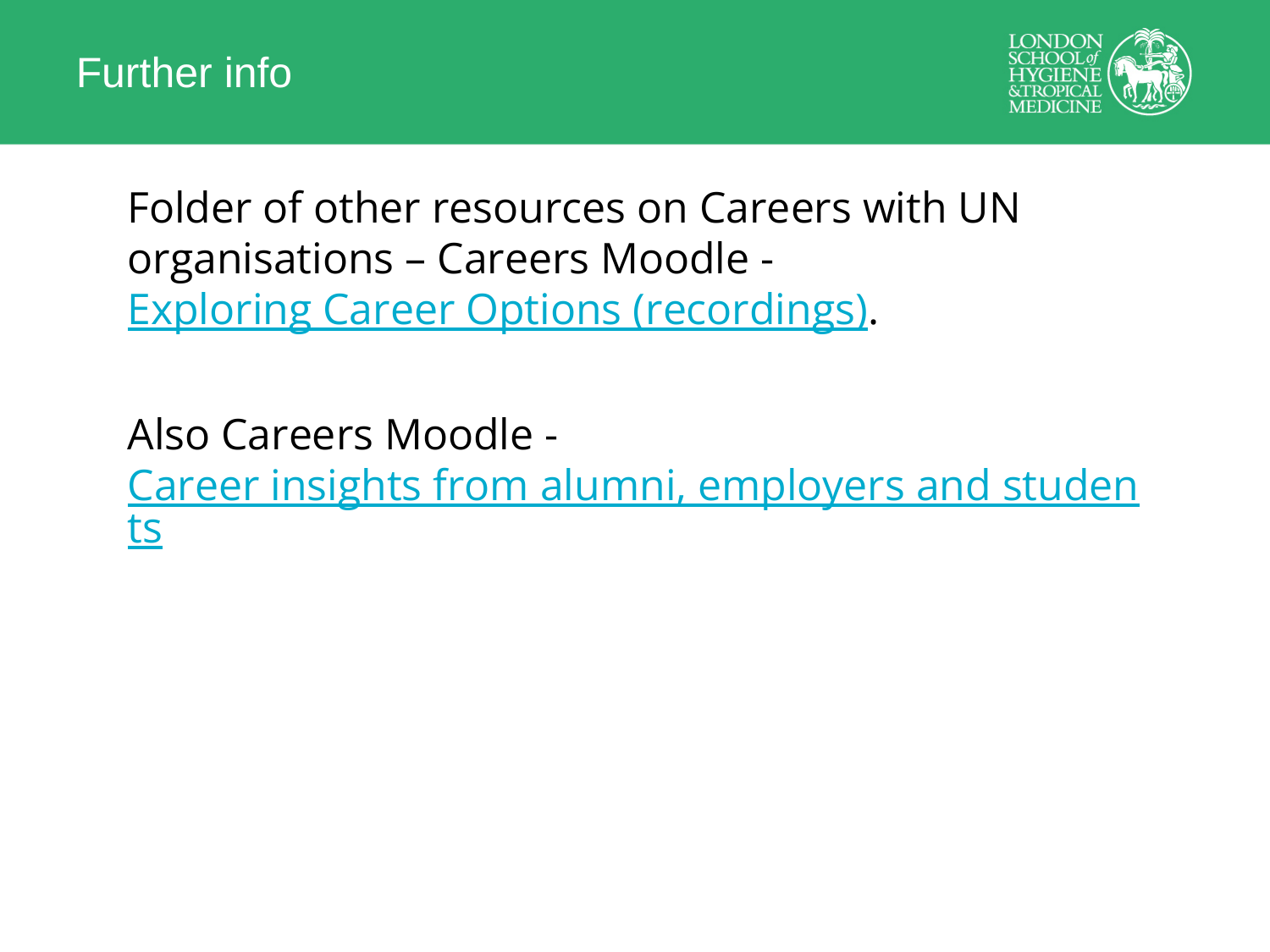

# Further info
Folder of other resources on Careers with UN organisations – Careers Moodle - Exploring Career Options (recordings).

Also Careers Moodle - Career insights from alumni, employers and students